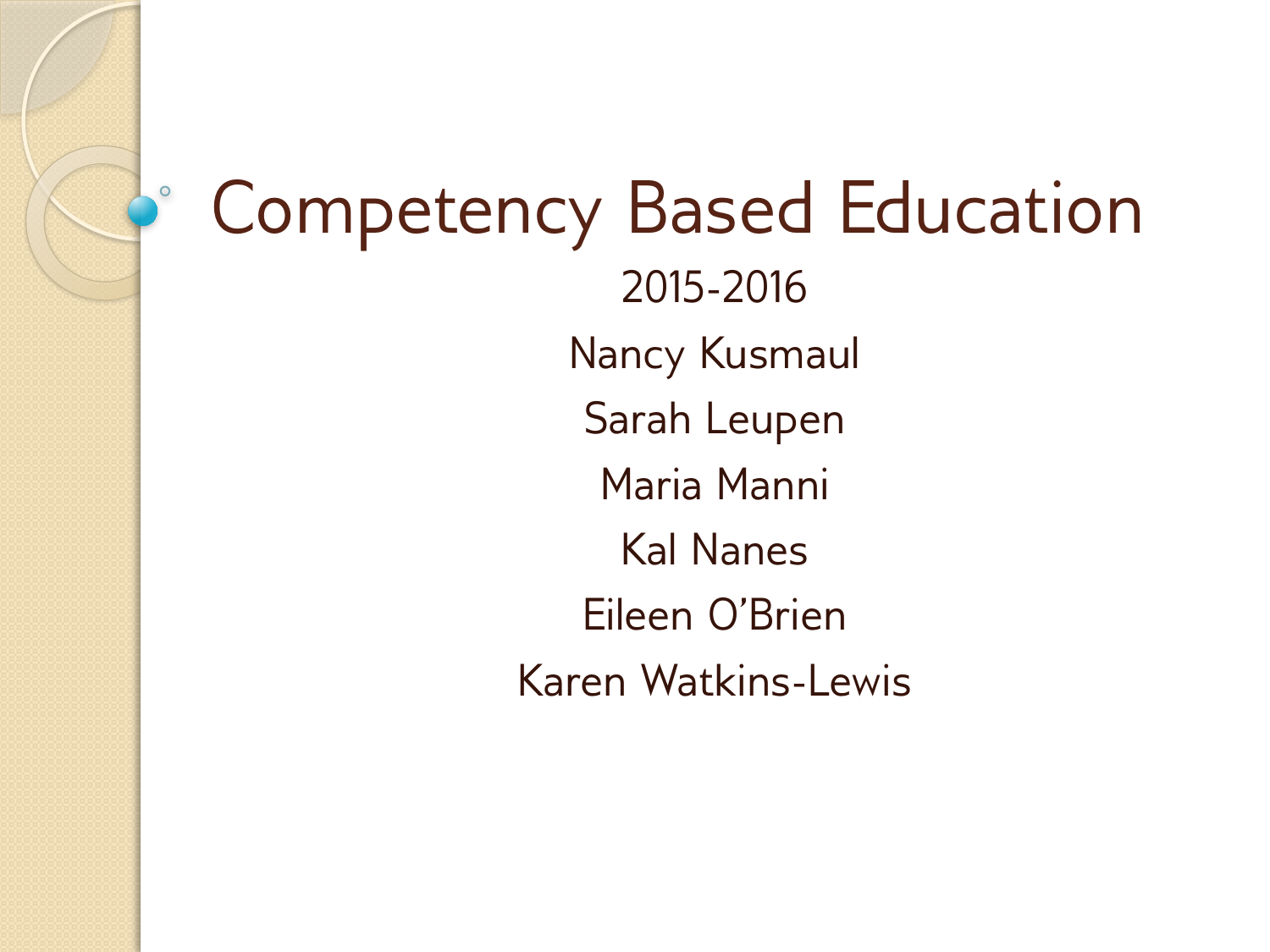

# Competency Based Education
2015-2016
Nancy Kusmaul
Sarah Leupen
Maria Manni
Kal Nanes
Eileen O’Brien
Karen Watkins-Lewis